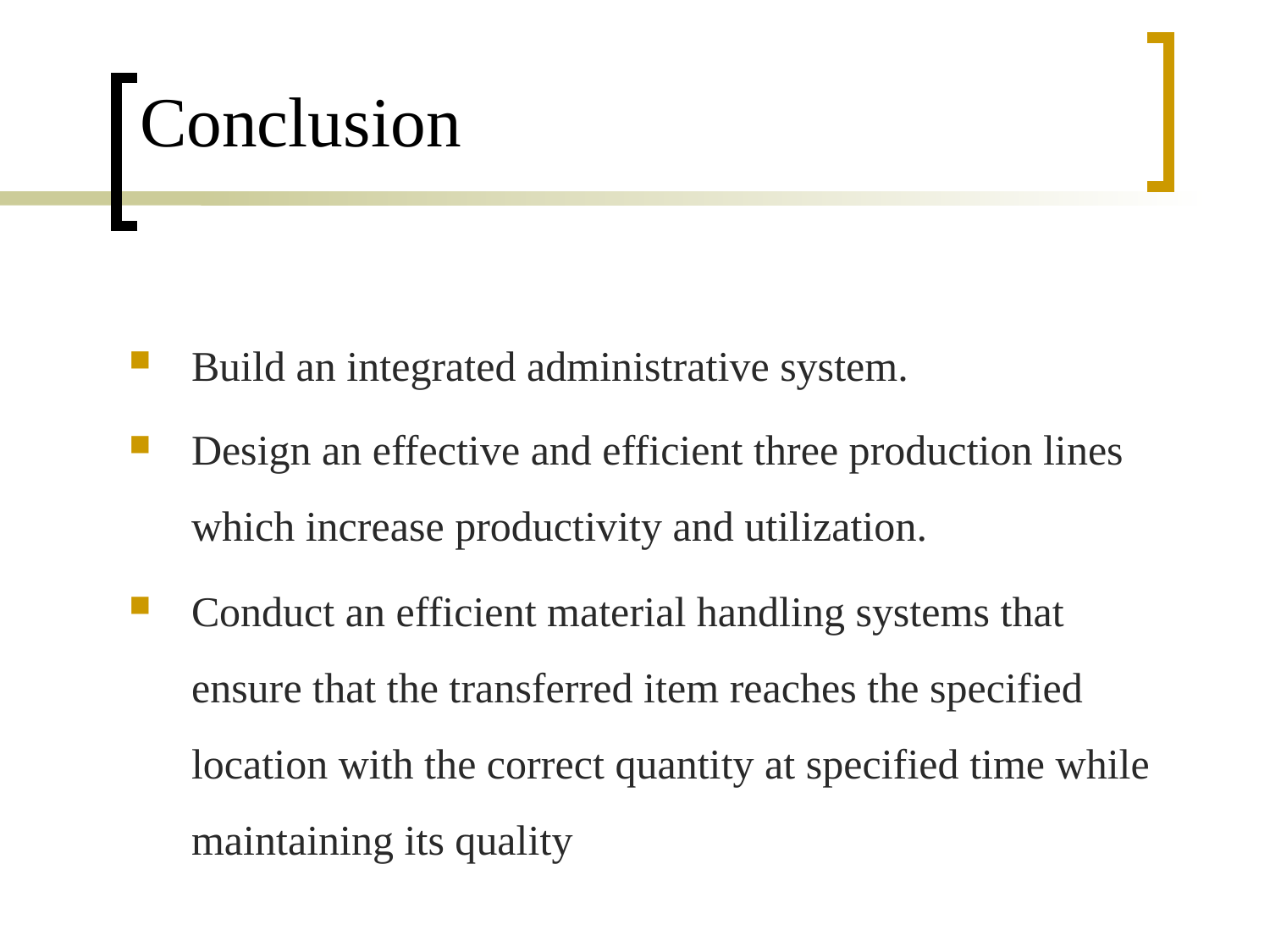

# Conclusion
Build an integrated administrative system.
Design an effective and efficient three production lines which increase productivity and utilization.
Conduct an efficient material handling systems that ensure that the transferred item reaches the specified location with the correct quantity at specified time while maintaining its quality